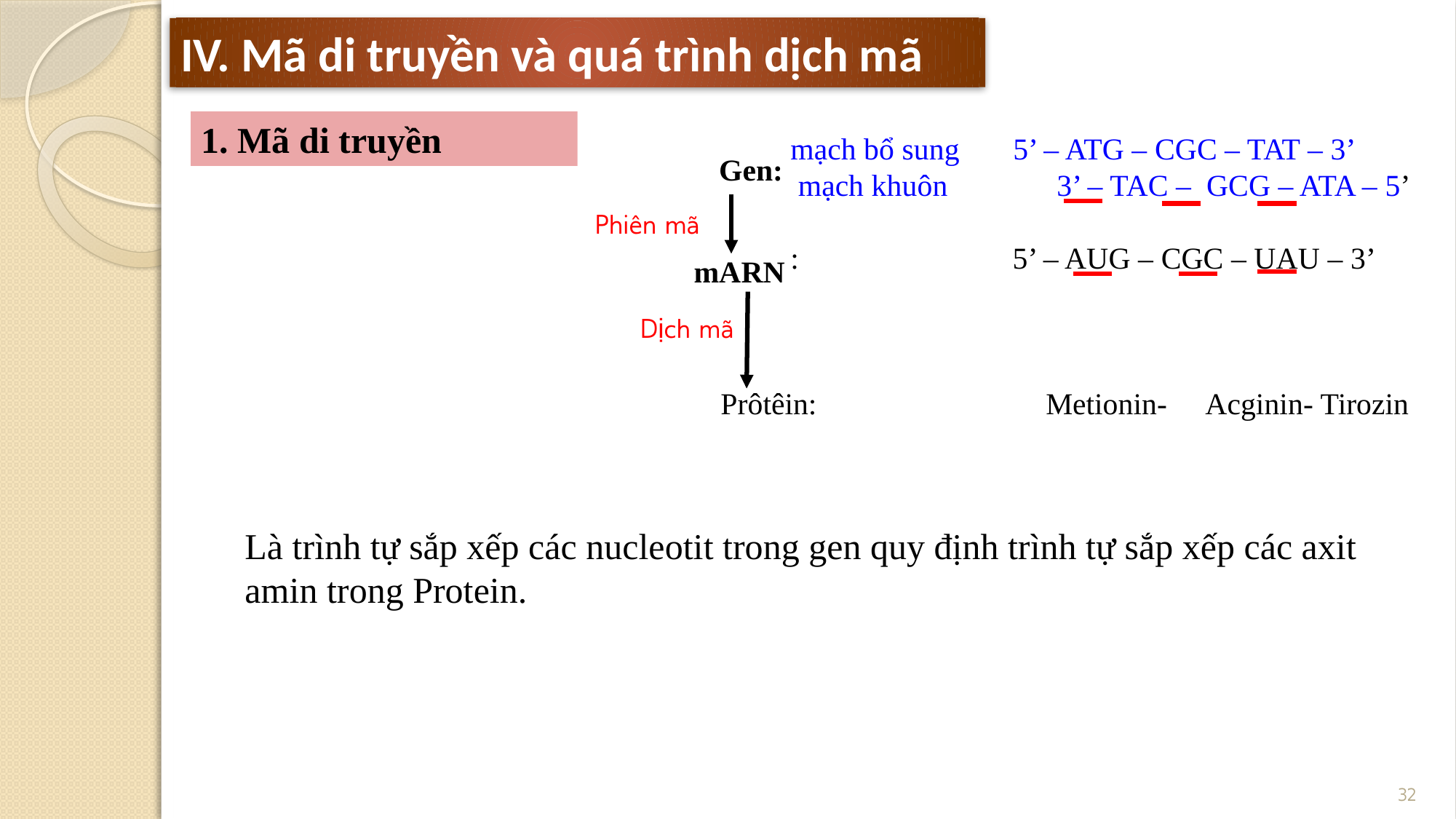

IV. Mã di truyền và quá trình dịch mã
1. Mã di truyền
          mạch bổ sung       5’ – ATG – CGC – TAT – 3’
           mạch khuôn	  3’ – TAC –  GCG – ATA – 5’

          :                            5’ – AUG – CGC – UAU – 3’

        Prôtêin:	                      Metionin-	Acginin- Tirozin

Gen:
Phiên mã
mARN
Dịch mã
Là trình tự sắp xếp các nucleotit trong gen quy định trình tự sắp xếp các axit amin trong Protein.
32